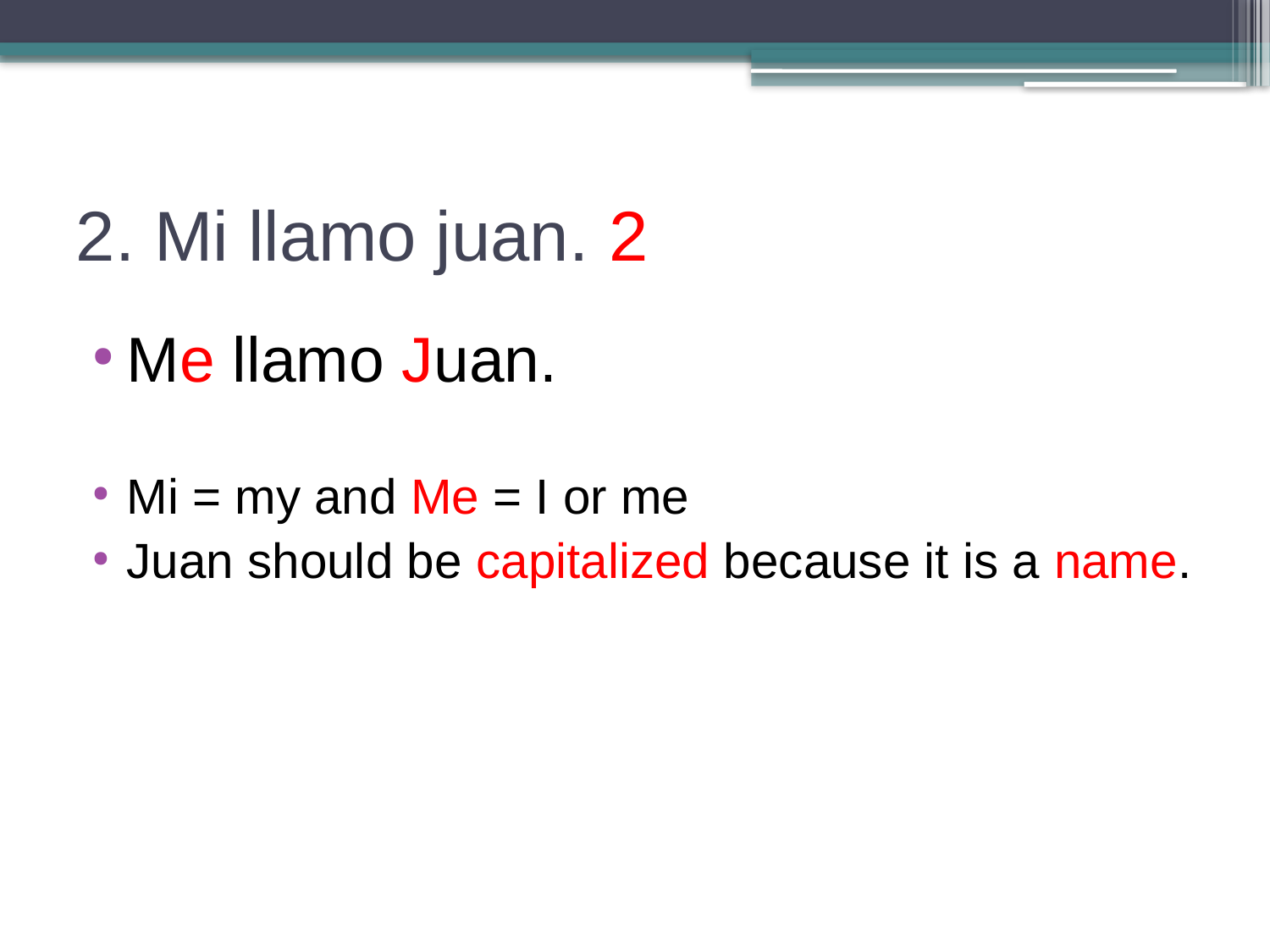

# 2. Mi llamo juan. 2
Me llamo Juan.

Mi = my and Me = I or me
Juan should be capitalized because it is a name.